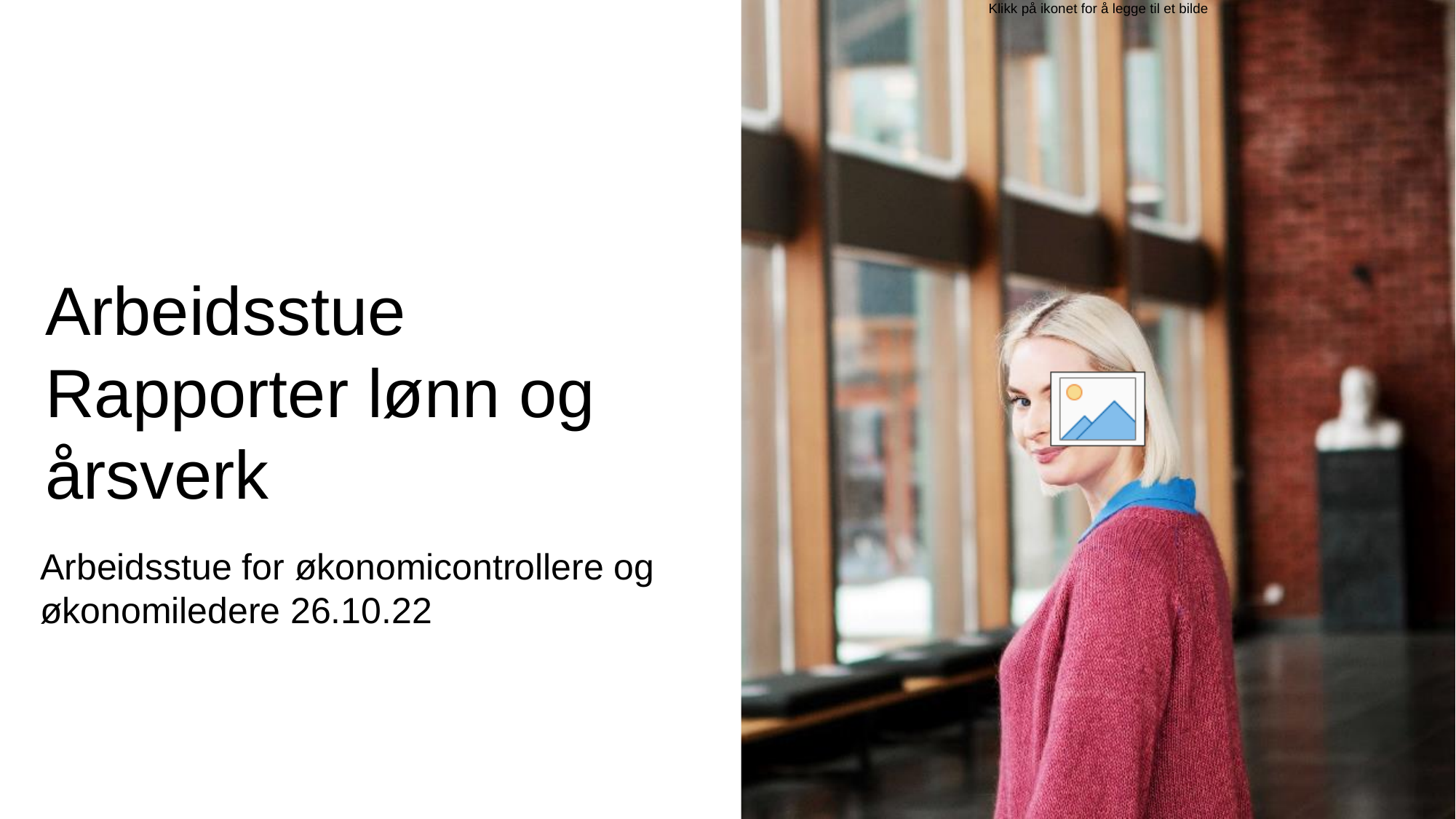

# Arbeidsstue  Rapporter lønn og årsverk
Arbeidsstue for økonomicontrollere og økonomiledere 26.10.22